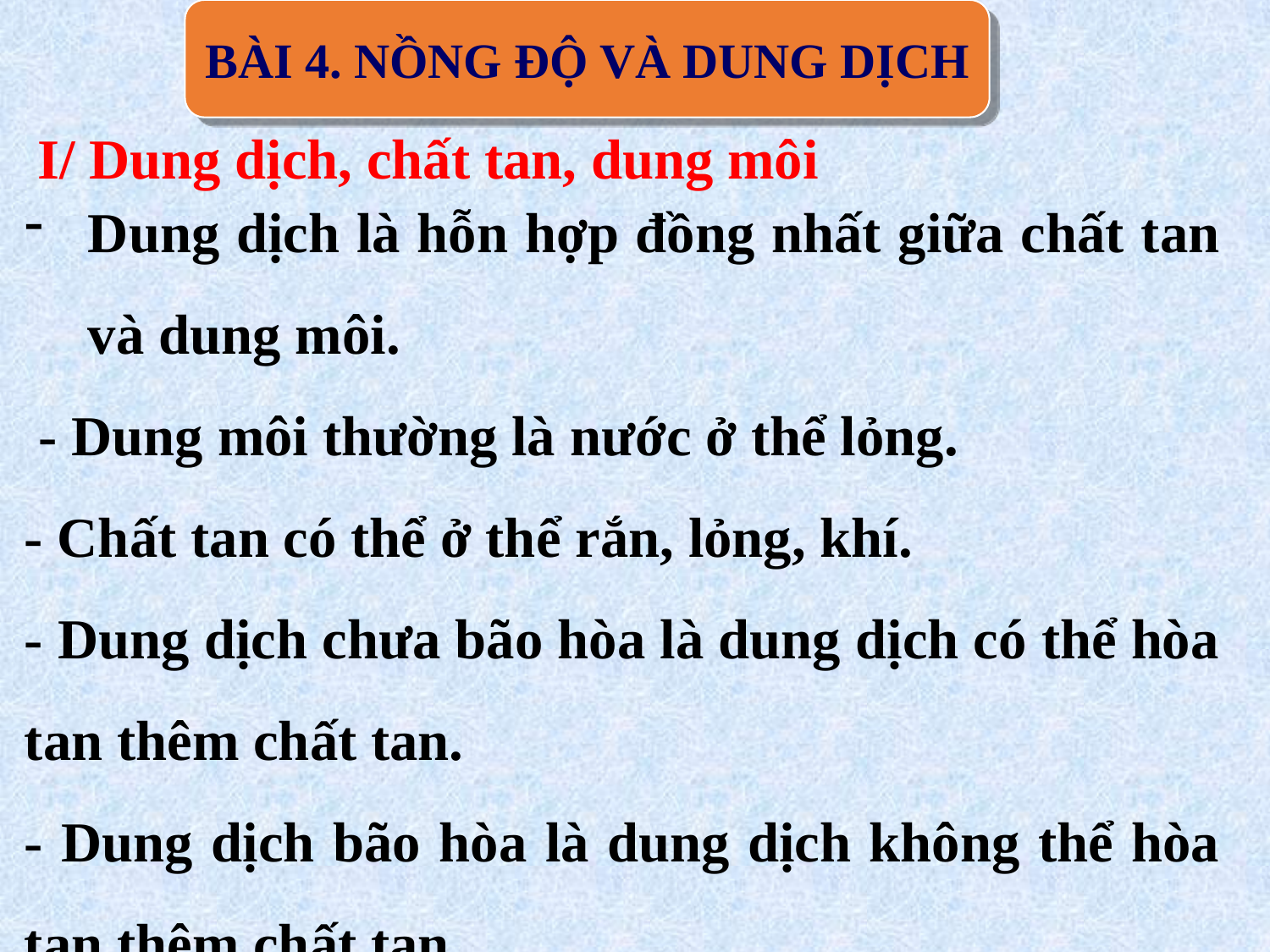

BÀI 4. NỒNG ĐỘ VÀ DUNG DỊCH
I/ Dung dịch, chất tan, dung môi
Dung dịch là hỗn hợp đồng nhất giữa chất tan và dung môi.
 - Dung môi thường là nước ở thể lỏng.
- Chất tan có thể ở thể rắn, lỏng, khí.
- Dung dịch chưa bão hòa là dung dịch có thể hòa tan thêm chất tan.
- Dung dịch bão hòa là dung dịch không thể hòa tan thêm chất tan.